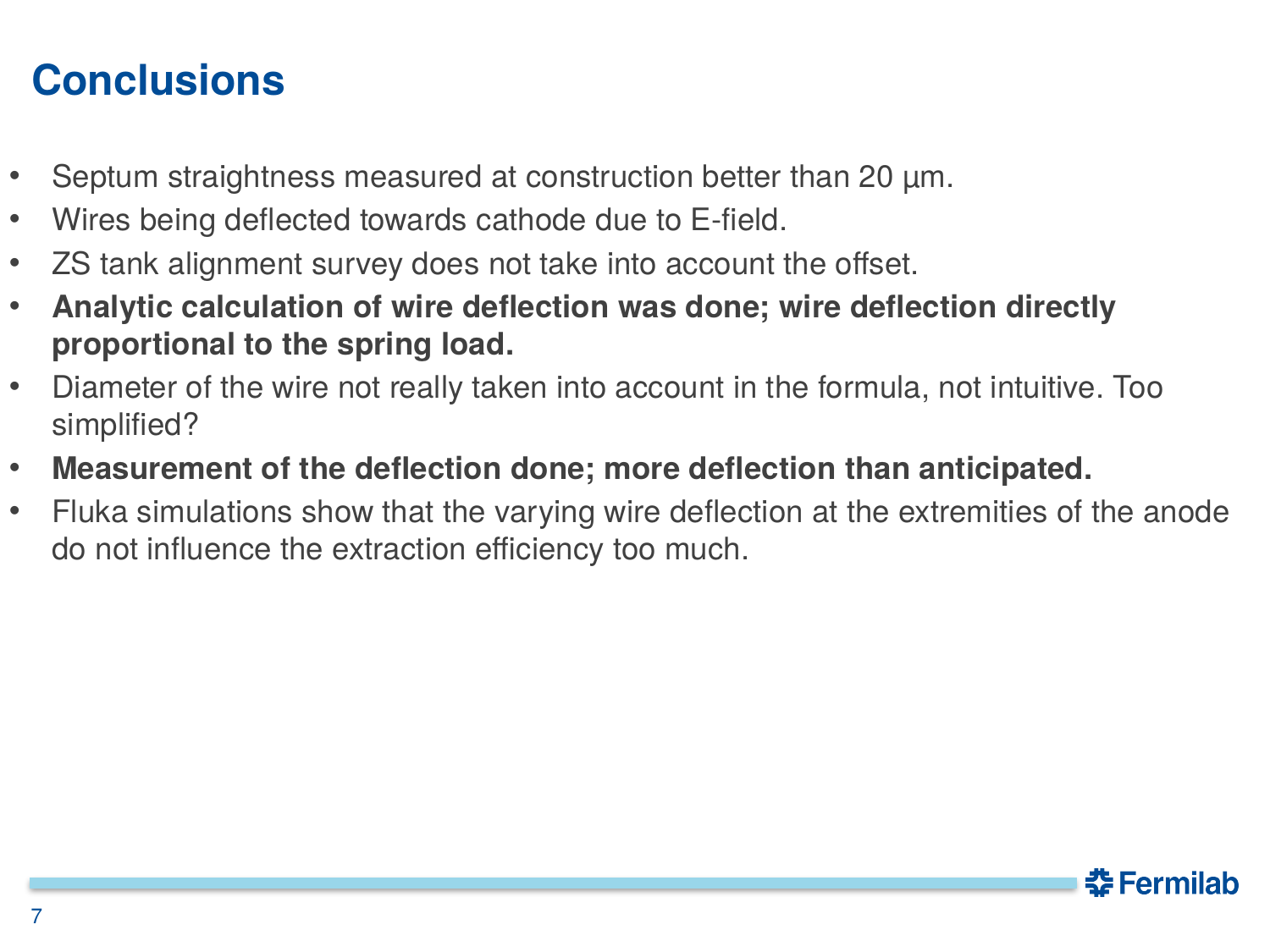

7
# Conclusions
Septum straightness measured at construction better than 20 µm.
Wires being deflected towards cathode due to E-field.
ZS tank alignment survey does not take into account the offset.
Analytic calculation of wire deflection was done; wire deflection directly proportional to the spring load.
Diameter of the wire not really taken into account in the formula, not intuitive. Too simplified?
Measurement of the deflection done; more deflection than anticipated.
Fluka simulations show that the varying wire deflection at the extremities of the anode do not influence the extraction efficiency too much.